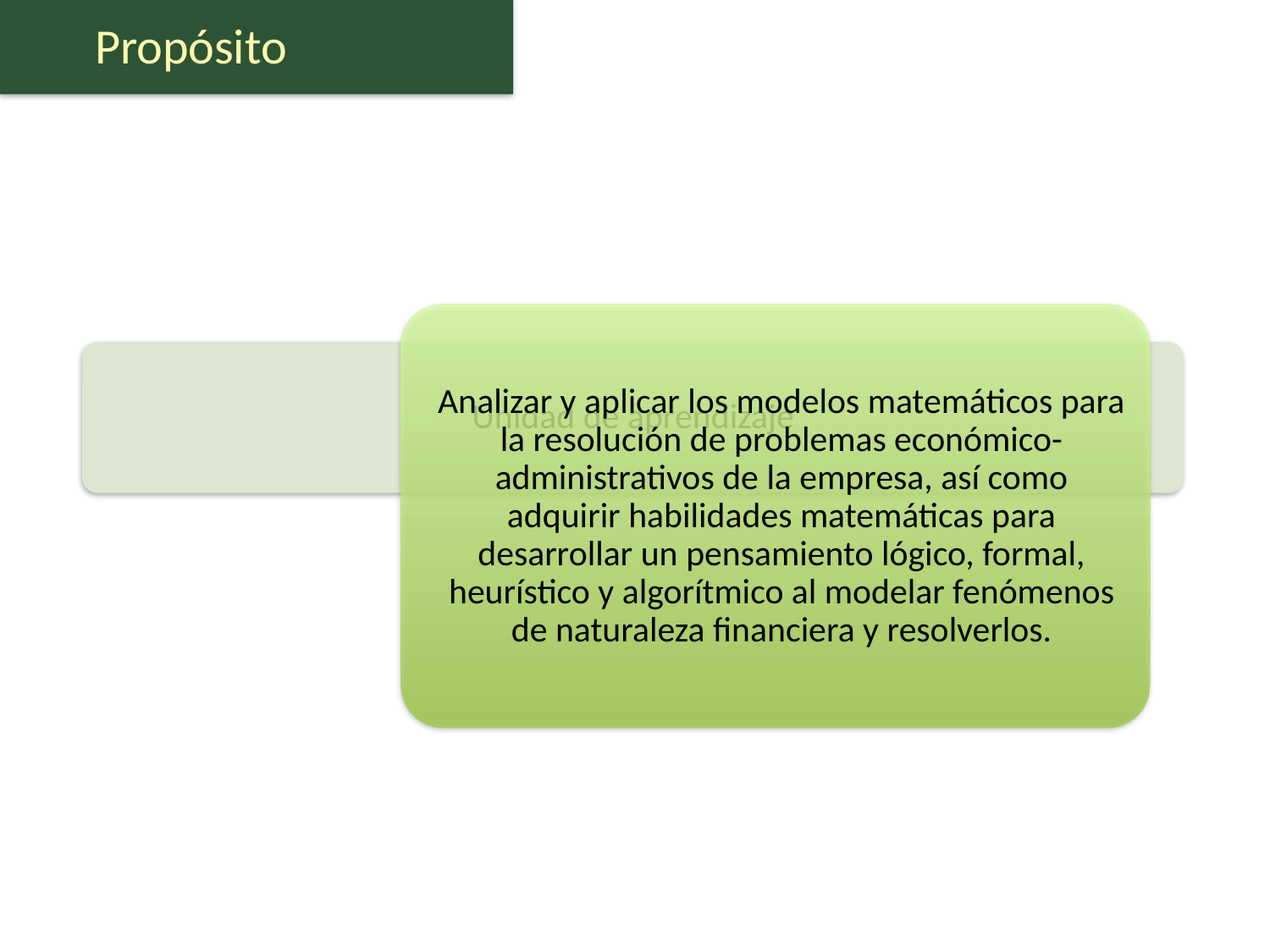

Propósito
Unidad de aprendizaje
Analizar y aplicar los modelos matemáticos para la resolución de problemas económico-administrativos de la empresa, así como adquirir habilidades matemáticas para desarrollar un pensamiento lógico, formal, heurístico y algorítmico al modelar fenómenos de naturaleza financiera y resolverlos.